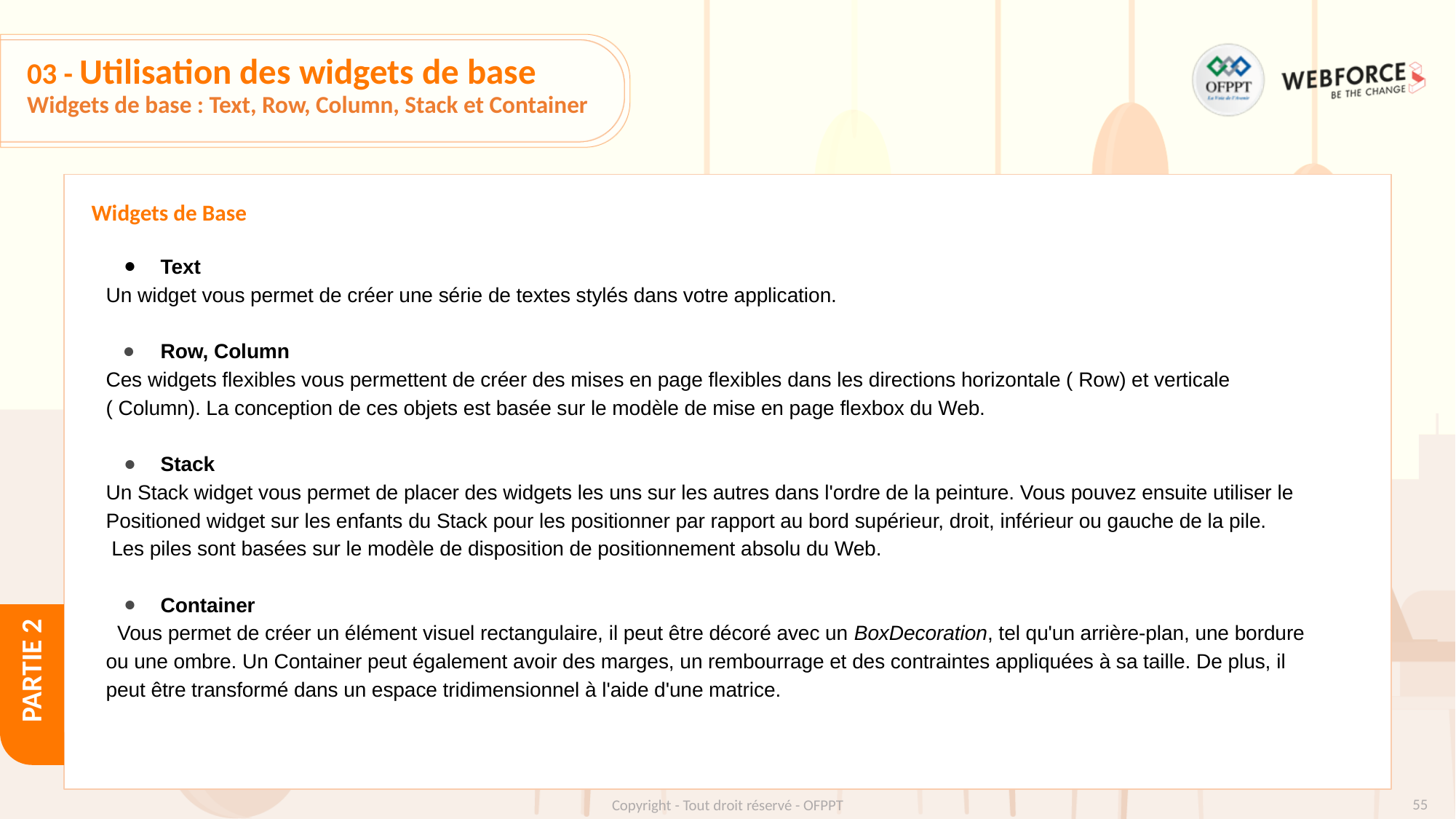

# 03 - Utilisation des widgets de base
Widgets de base : Text, Row, Column, Stack et Container
Widgets de Base
Text
Un widget vous permet de créer une série de textes stylés dans votre application.

Row, Column
Ces widgets flexibles vous permettent de créer des mises en page flexibles dans les directions horizontale ( Row) et verticale ( Column). La conception de ces objets est basée sur le modèle de mise en page flexbox du Web.

Stack
Un Stack widget vous permet de placer des widgets les uns sur les autres dans l'ordre de la peinture. Vous pouvez ensuite utiliser le Positioned widget sur les enfants du Stack pour les positionner par rapport au bord supérieur, droit, inférieur ou gauche de la pile.
 Les piles sont basées sur le modèle de disposition de positionnement absolu du Web.

Container
  Vous permet de créer un élément visuel rectangulaire, il peut être décoré avec un BoxDecoration, tel qu'un arrière-plan, une bordure ou une ombre. Un Container peut également avoir des marges, un rembourrage et des contraintes appliquées à sa taille. De plus, il peut être transformé dans un espace tridimensionnel à l'aide d'une matrice.

55